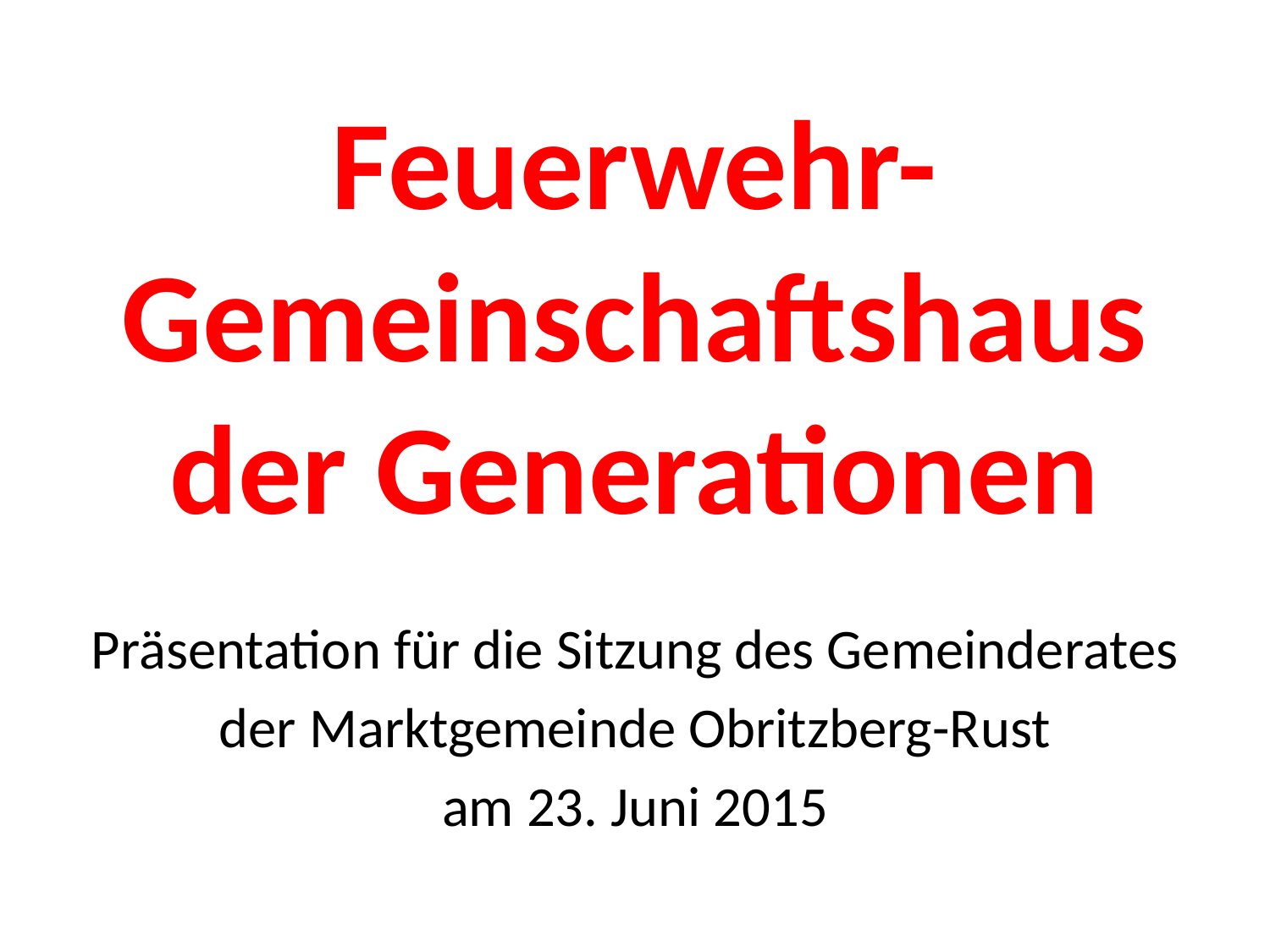

# Feuerwehr-Gemeinschaftshaus der Generationen
Präsentation für die Sitzung des Gemeinderates
der Marktgemeinde Obritzberg-Rust
am 23. Juni 2015